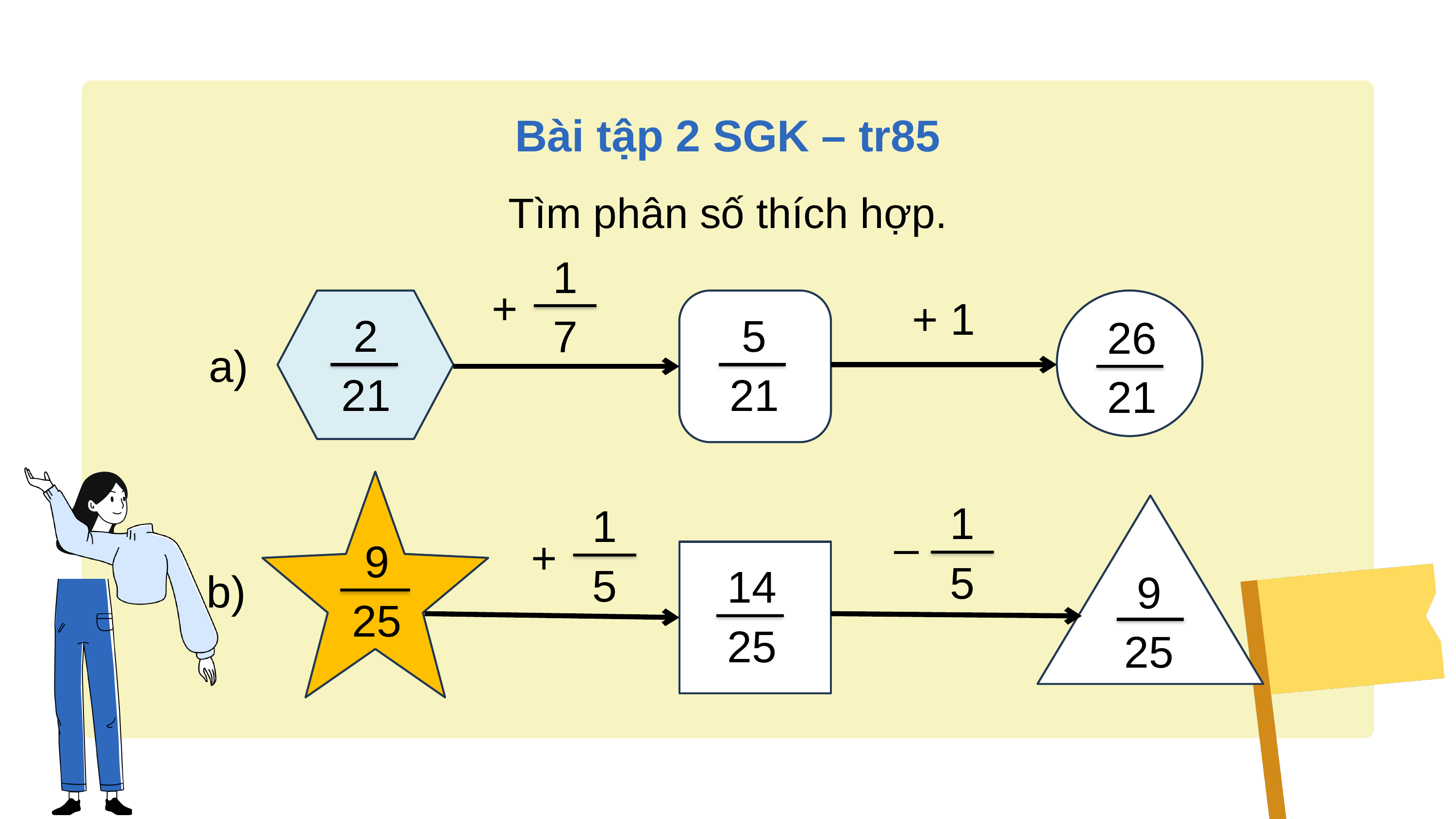

Bài tập 2 SGK – tr85
Tìm phân số thích hợp.
1
7
+
+ 1

2
21
a)
?
?
5
21
26
21

1
5
–
1
5
+

9
25

b)
?
?
14
25
9
25